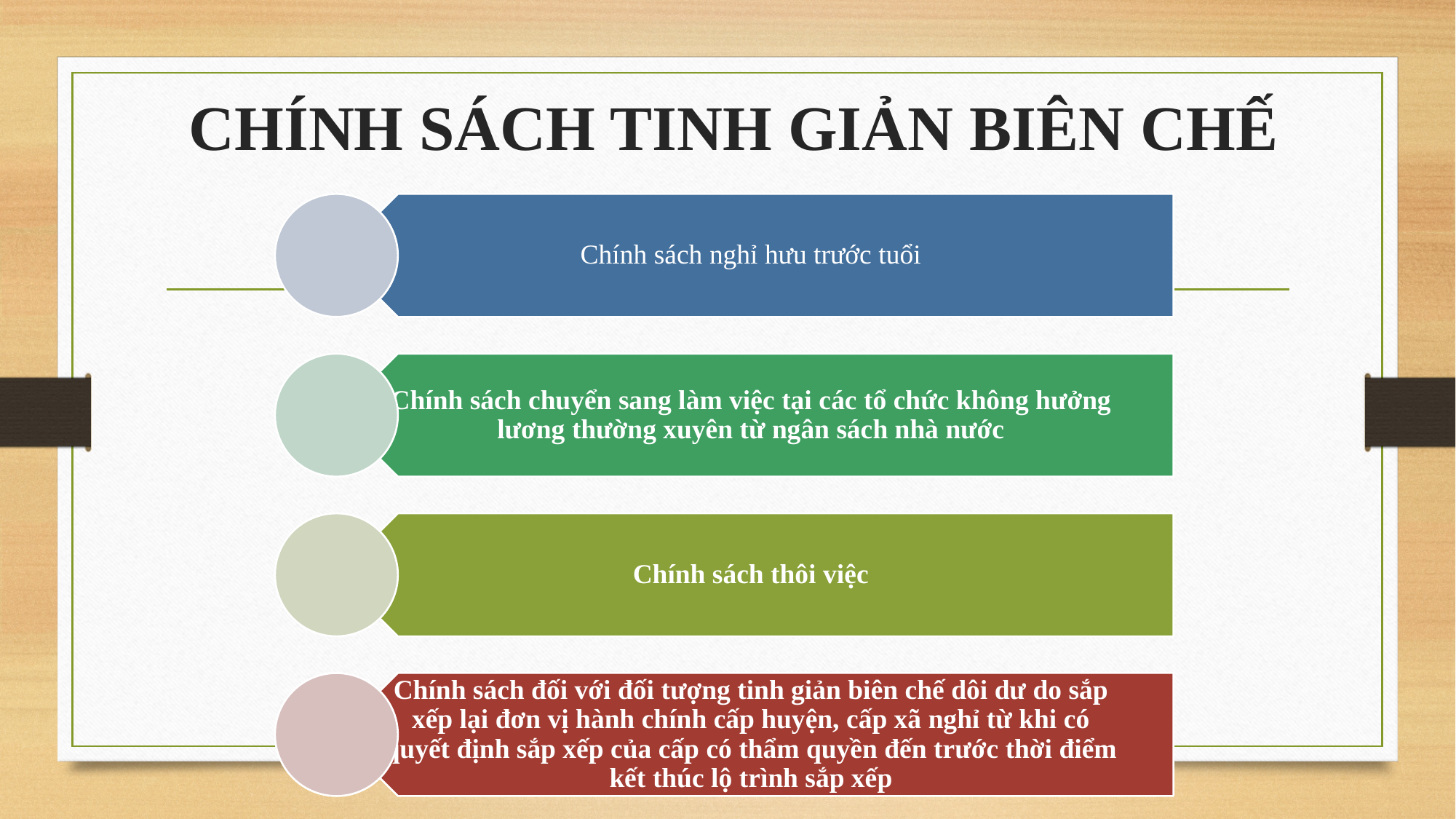

# CHÍNH SÁCH TINH GIẢN BIÊN CHẾ
Chính sách nghỉ hưu trước tuổi
Chính sách chuyển sang làm việc tại các tổ chức không hưởng lương thường xuyên từ ngân sách nhà nước
Chính sách thôi việc
Chính sách đối với đối tượng tinh giản biên chế dôi dư do sắp xếp lại đơn vị hành chính cấp huyện, cấp xã nghỉ từ khi có quyết định sắp xếp của cấp có thẩm quyền đến trước thời điểm kết thúc lộ trình sắp xếp